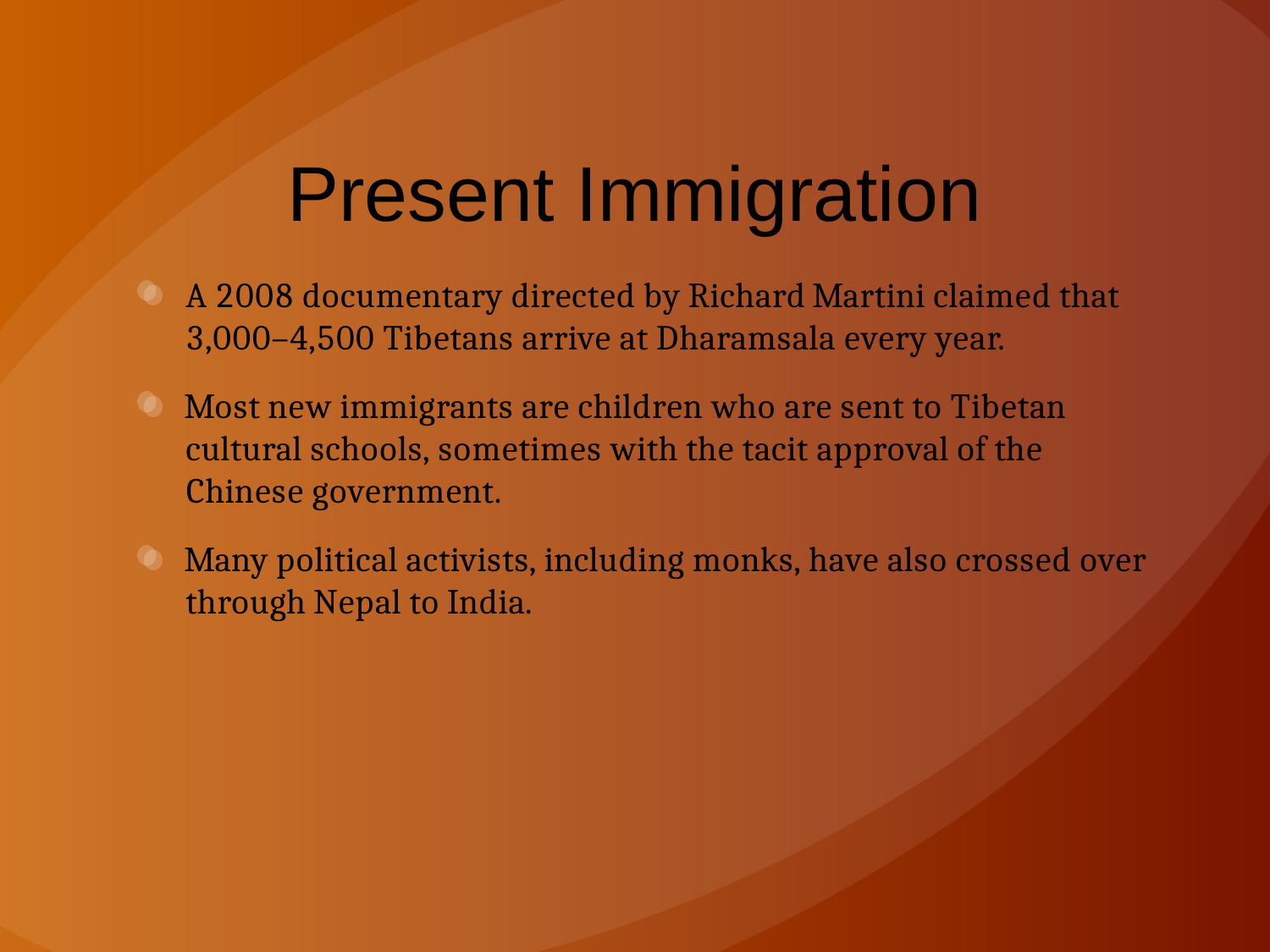

# Present Immigration
A 2008 documentary directed by Richard Martini claimed that 3,000–4,500 Tibetans arrive at Dharamsala every year.
Most new immigrants are children who are sent to Tibetan cultural schools, sometimes with the tacit approval of the Chinese government.
Many political activists, including monks, have also crossed over through Nepal to India.